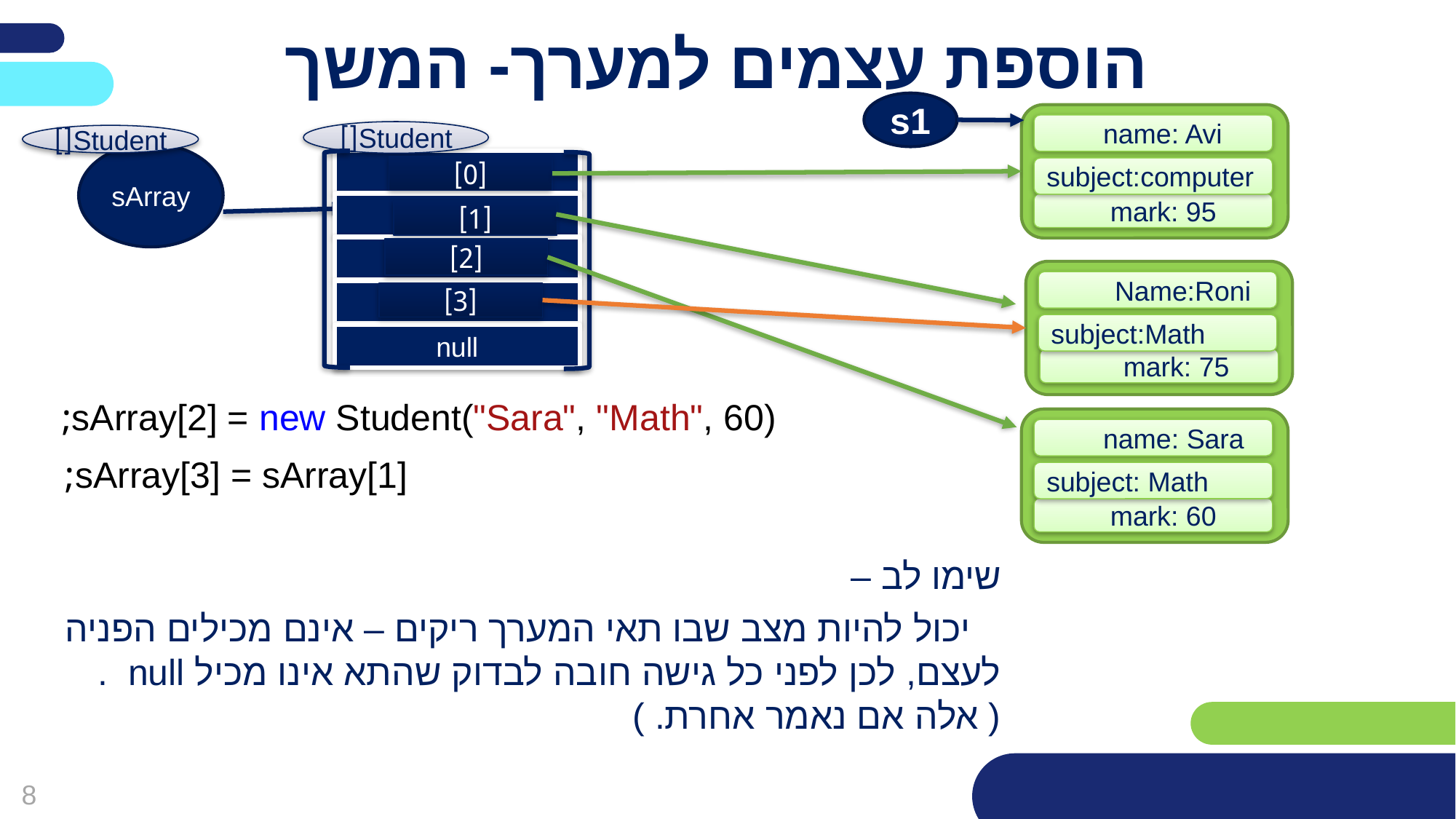

# הוספת עצמים למערך- המשך
s1

name: Avi
subject:computer
mark: 95
Student[]

null

null
null
null
null
Student[]
sArray
[0]
[1]
[2]

Name:Roni
subject:Math
mark: 75
[3]
sArray[2] = new Student("Sara", "Math", 60);

name: Sara
subject: Math
mark: 60
sArray[3] = sArray[1];
שימו לב –
   יכול להיות מצב שבו תאי המערך ריקים – אינם מכילים הפניה לעצם, לכן לפני כל גישה חובה לבדוק שהתא אינו מכיל null  . ( אלה אם נאמר אחרת. )